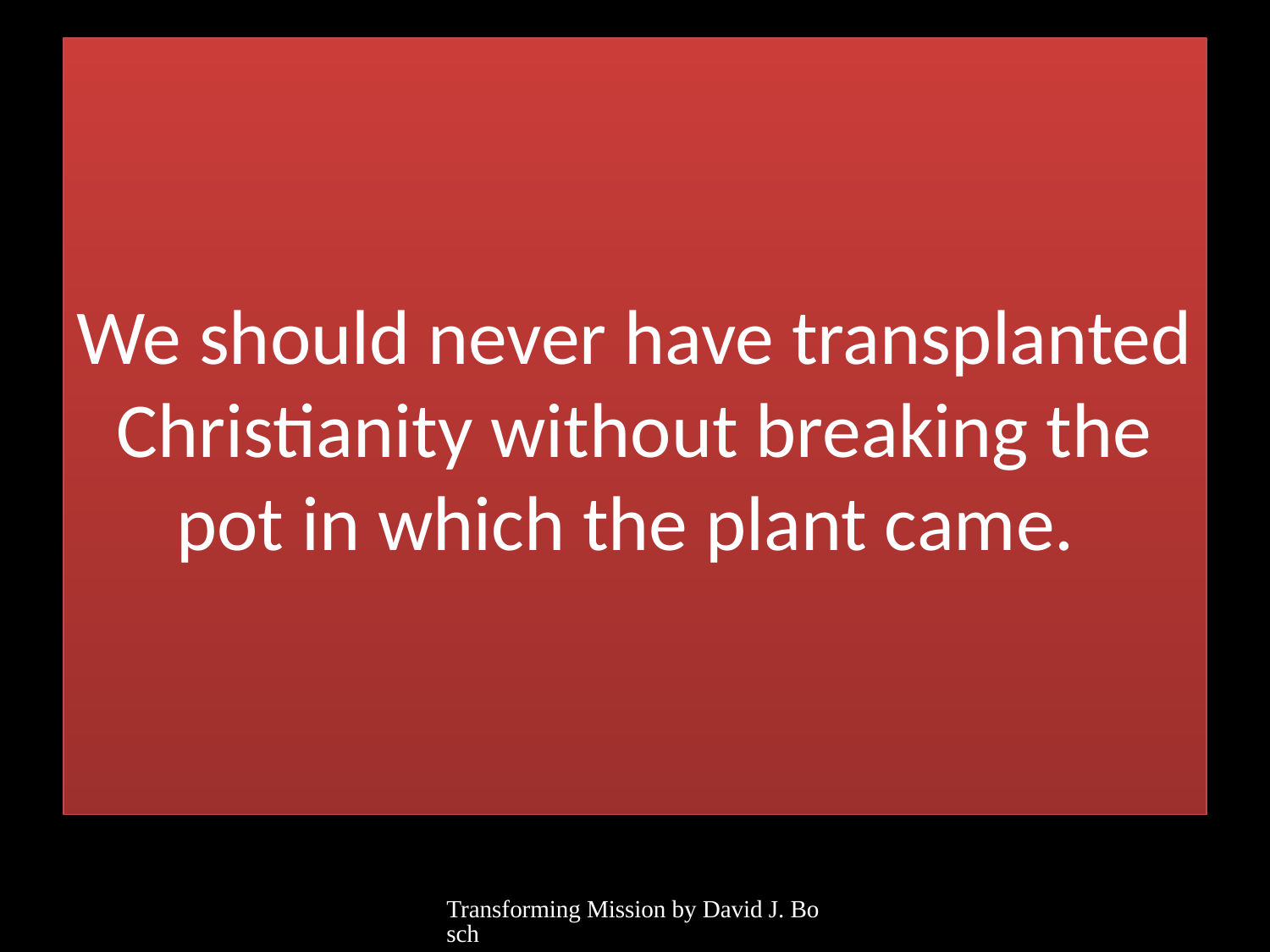

# We should never have transplanted Christianity without breaking the pot in which the plant came.
Transforming Mission by David J. Bosch